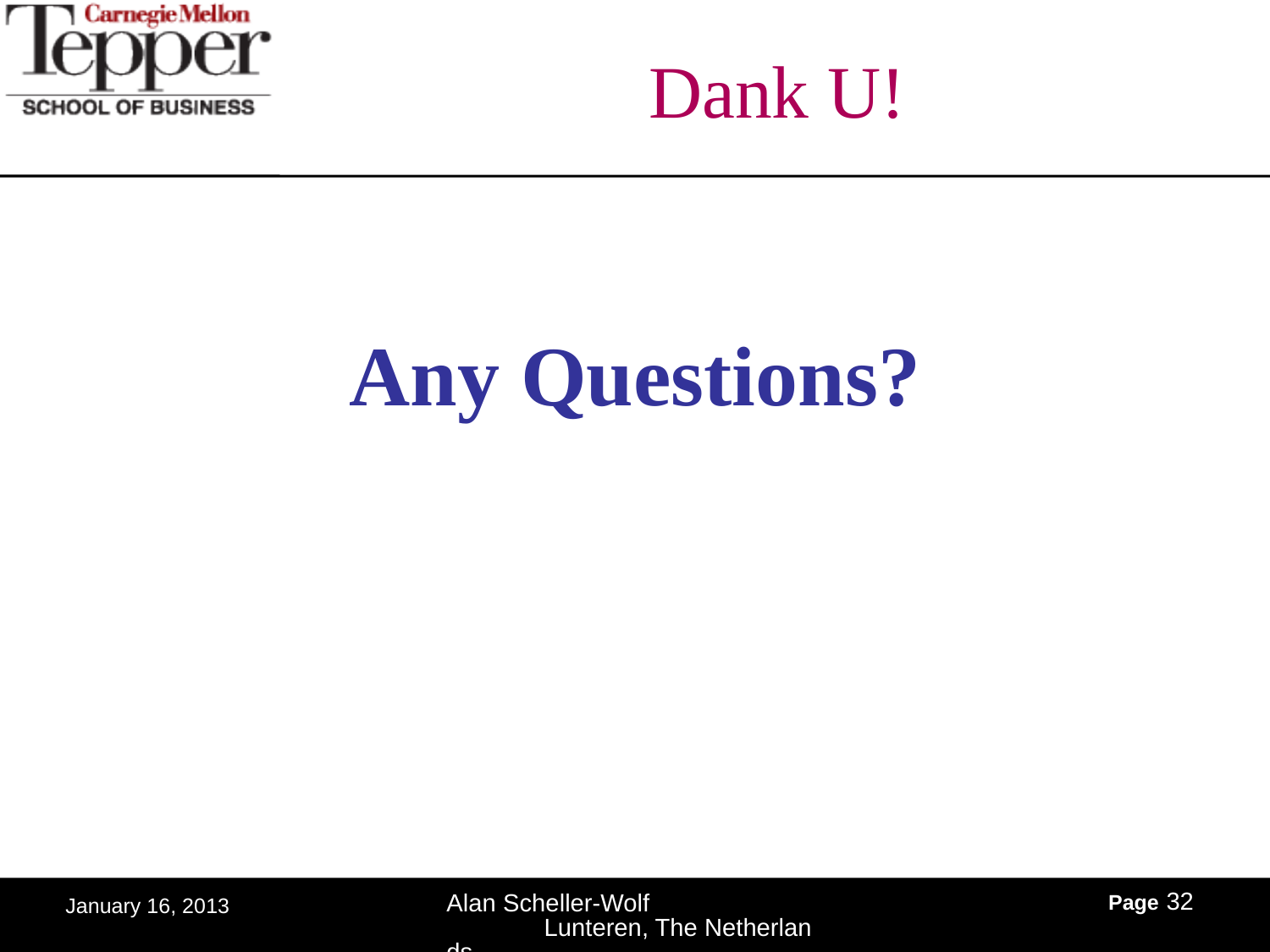

# Dank U!

Any Questions?

Page 32
Alan Scheller-Wolf                                      Lunteren, The Netherlands
January 16, 2013